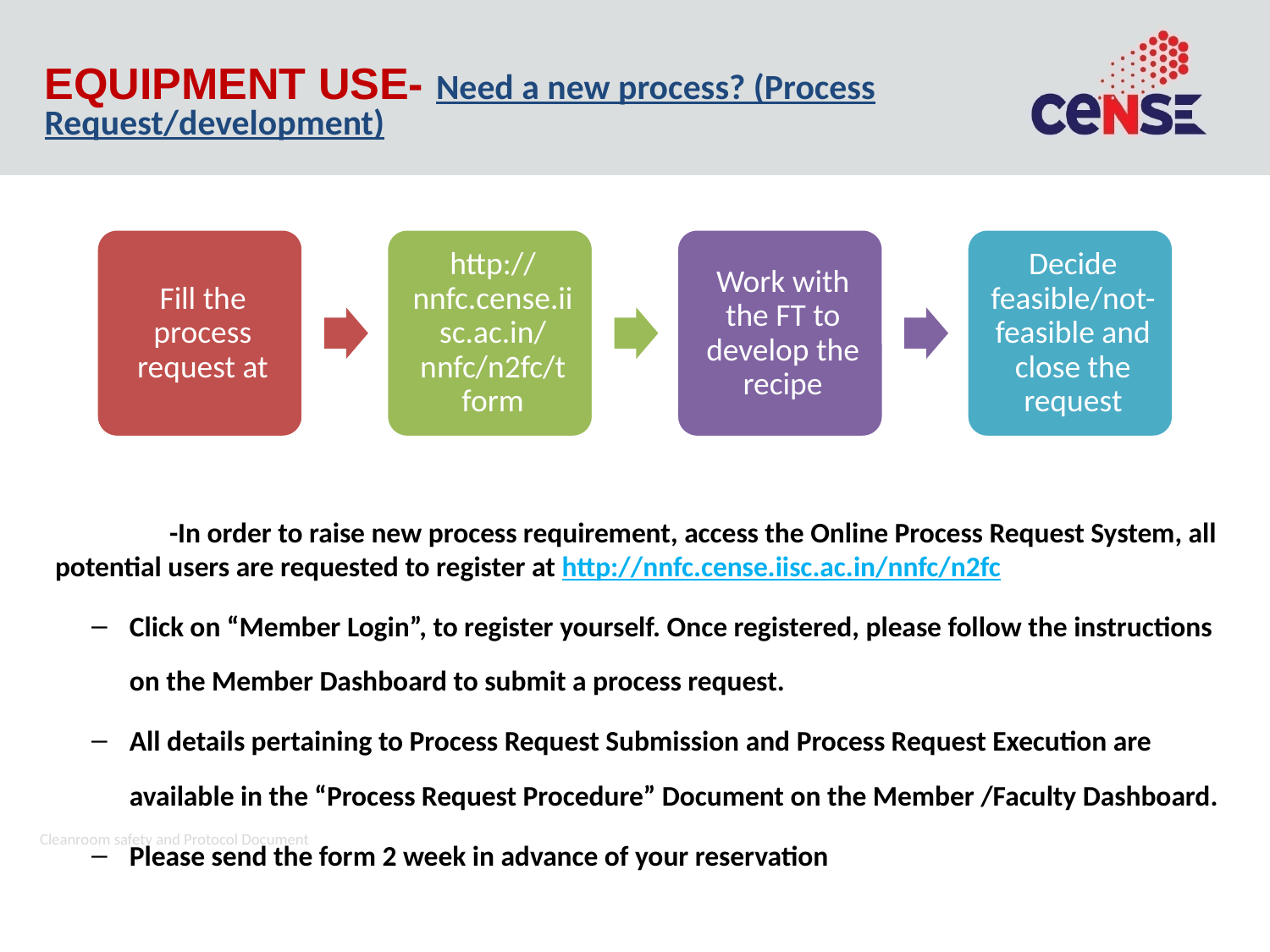

# EQUIPMENT USE- Need a new process? (Process Request/development)

	 -In order to raise new process requirement, access the Online Process Request System, all potential users are requested to register at http://nnfc.cense.iisc.ac.in/nnfc/n2fc
Click on “Member Login”, to register yourself. Once registered, please follow the instructions on the Member Dashboard to submit a process request.
All details pertaining to Process Request Submission and Process Request Execution are available in the “Process Request Procedure” Document on the Member /Faculty Dashboard.
Please send the form 2 week in advance of your reservation
Fill the process request at

http://nnfc.cense.iisc.ac.in/nnfc/n2fc/t form

Work with the FT to develop the recipe

Decide feasible/not-feasible and close the request